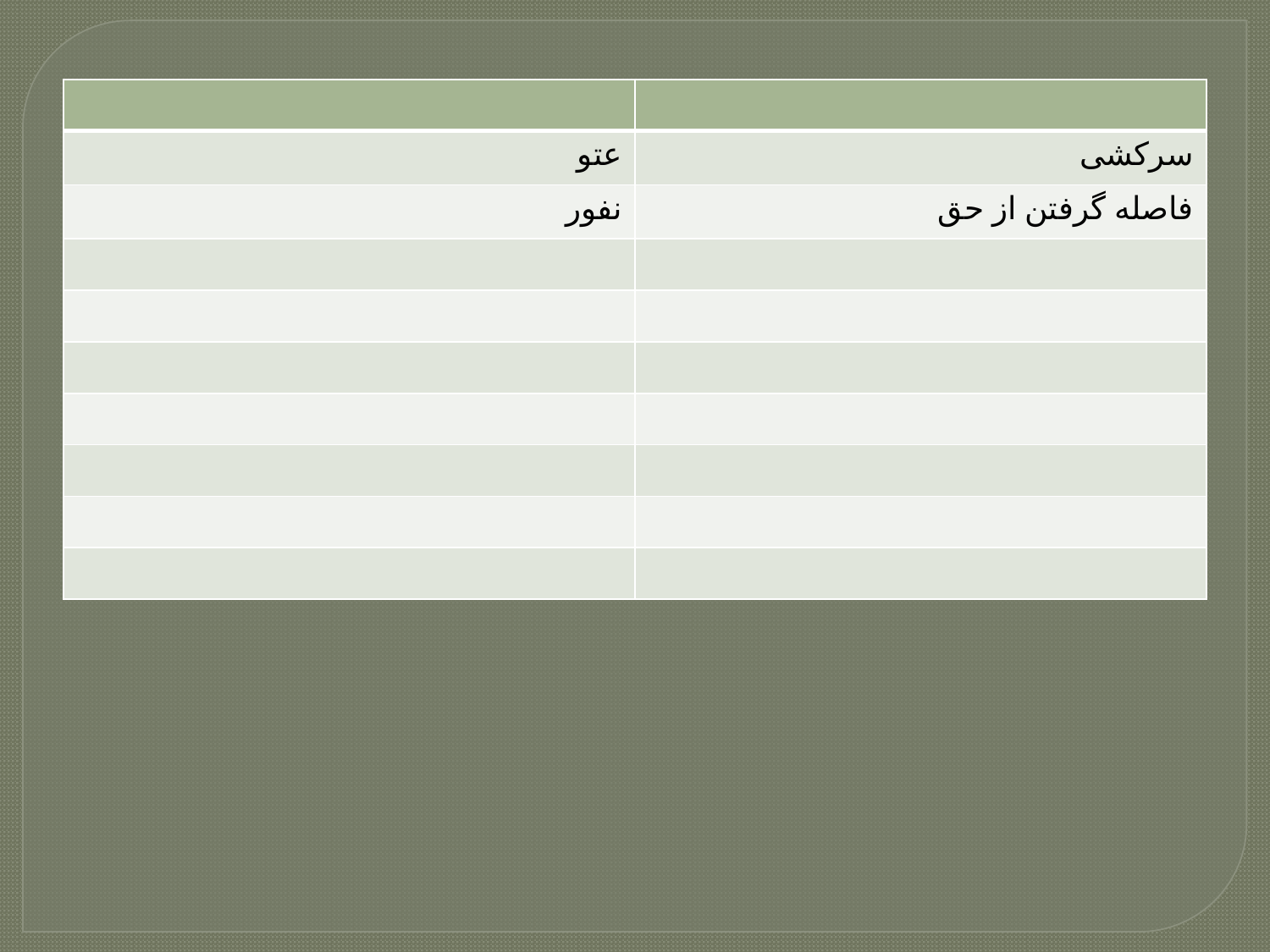

|  |  |
| --- | --- |
| عتو | سركشى |
| نفور | فاصله گرفتن از حق |
|  |  |
|  |  |
|  |  |
|  |  |
|  |  |
|  |  |
|  |  |